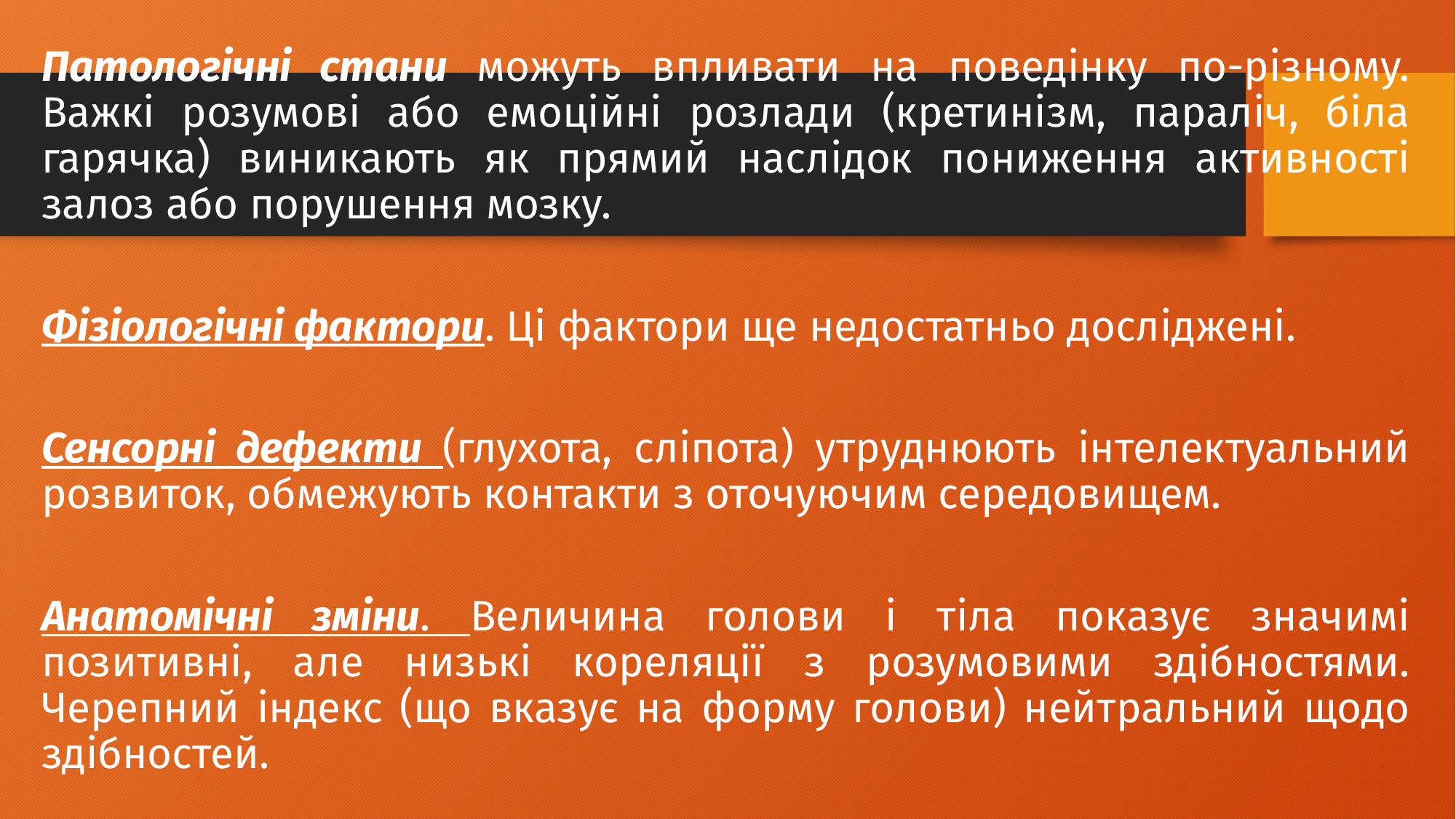

Патологічні стани можуть впливати на поведінку по-різному. Важкі розумові або емоційні розлади (кретинізм, параліч, біла гарячка) виникають як прямий наслідок пониження активності залоз або порушення мозку.

Фізіологічні фактори. Ці фактори ще недостатньо досліджені.

Сенсорні дефекти (глухота, сліпота) утруднюють інтелектуальний розвиток, обмежують контакти з оточуючим середовищем.

Анатомічні зміни. Величина голови і тіла показує значимі позитивні, але низькі кореляції з розумовими здібностями. Черепний індекс (що вказує на форму голови) нейтральний щодо здібностей.